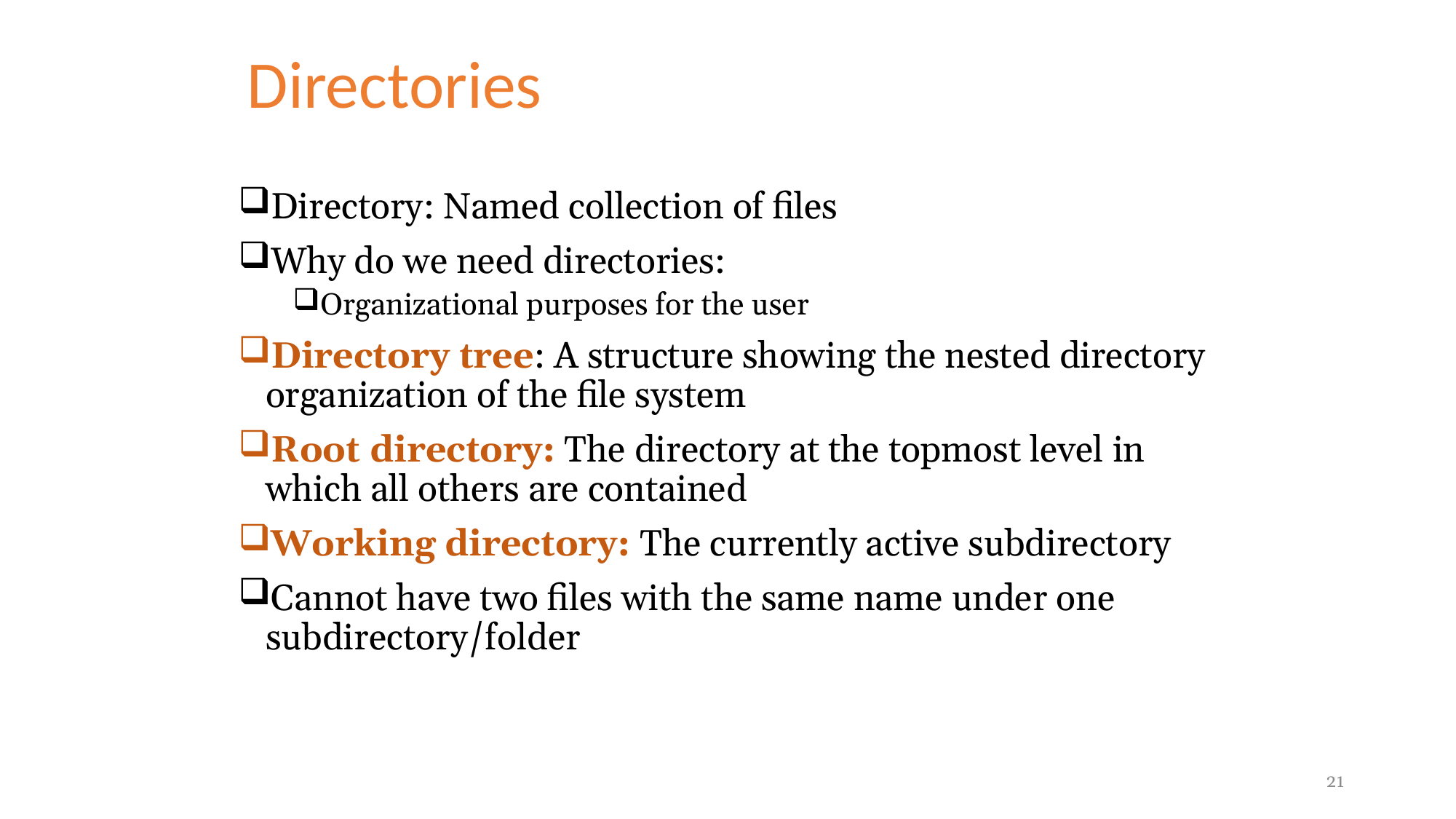

# Directories
Directory: Named collection of files
Why do we need directories:
Organizational purposes for the user
Directory tree: A structure showing the nested directory organization of the file system
Root directory: The directory at the topmost level in which all others are contained
Working directory: The currently active subdirectory
Cannot have two files with the same name under one subdirectory/folder
21